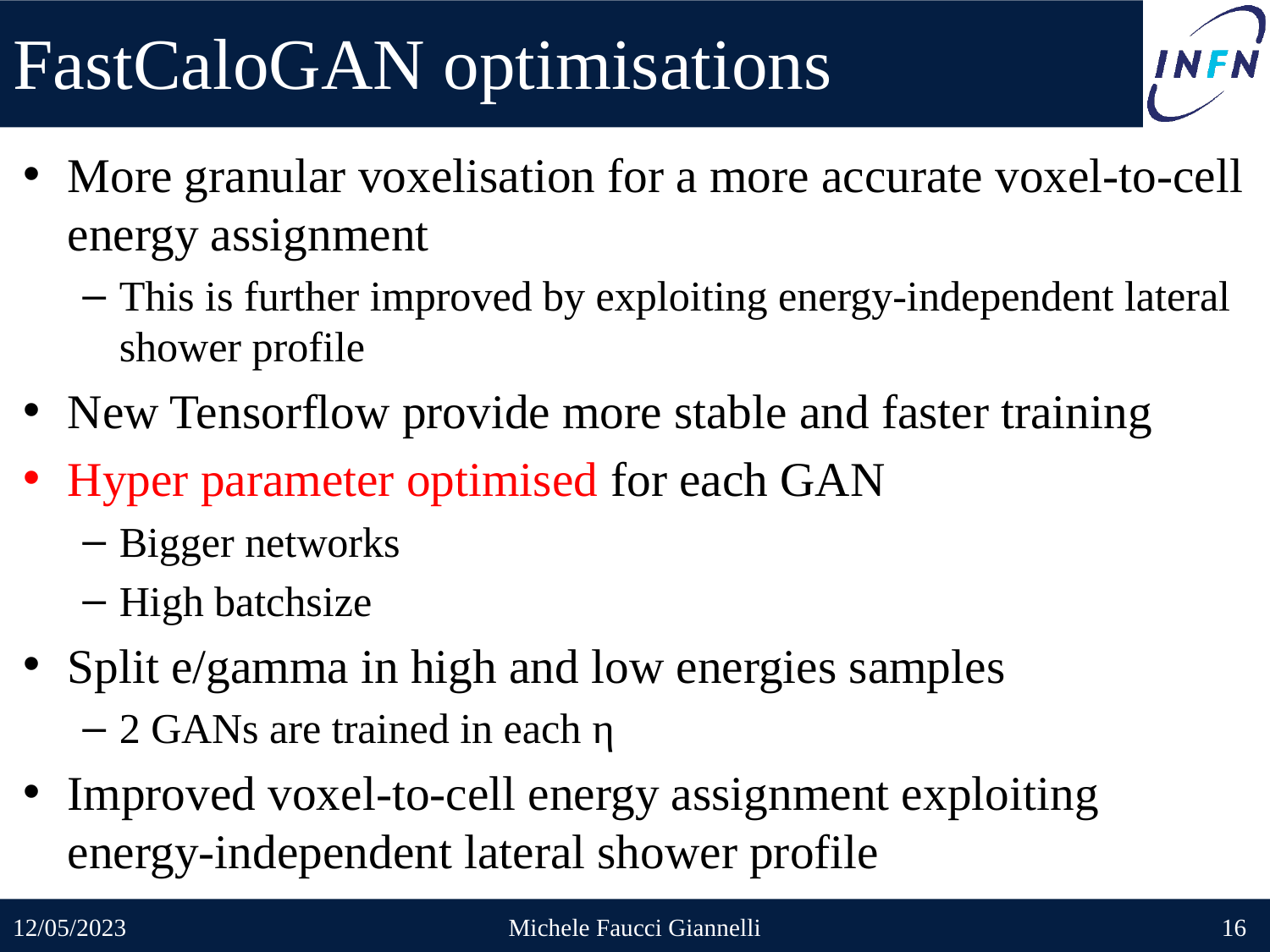

# FastCaloGAN optimisations
More granular voxelisation for a more accurate voxel-to-cell energy assignment
This is further improved by exploiting energy-independent lateral shower profile
New Tensorflow provide more stable and faster training
Hyper parameter optimised for each GAN
Bigger networks
High batchsize
Split e/gamma in high and low energies samples
2 GANs are trained in each η
Improved voxel-to-cell energy assignment exploiting energy-independent lateral shower profile

12/05/2023
Michele Faucci Giannelli
16